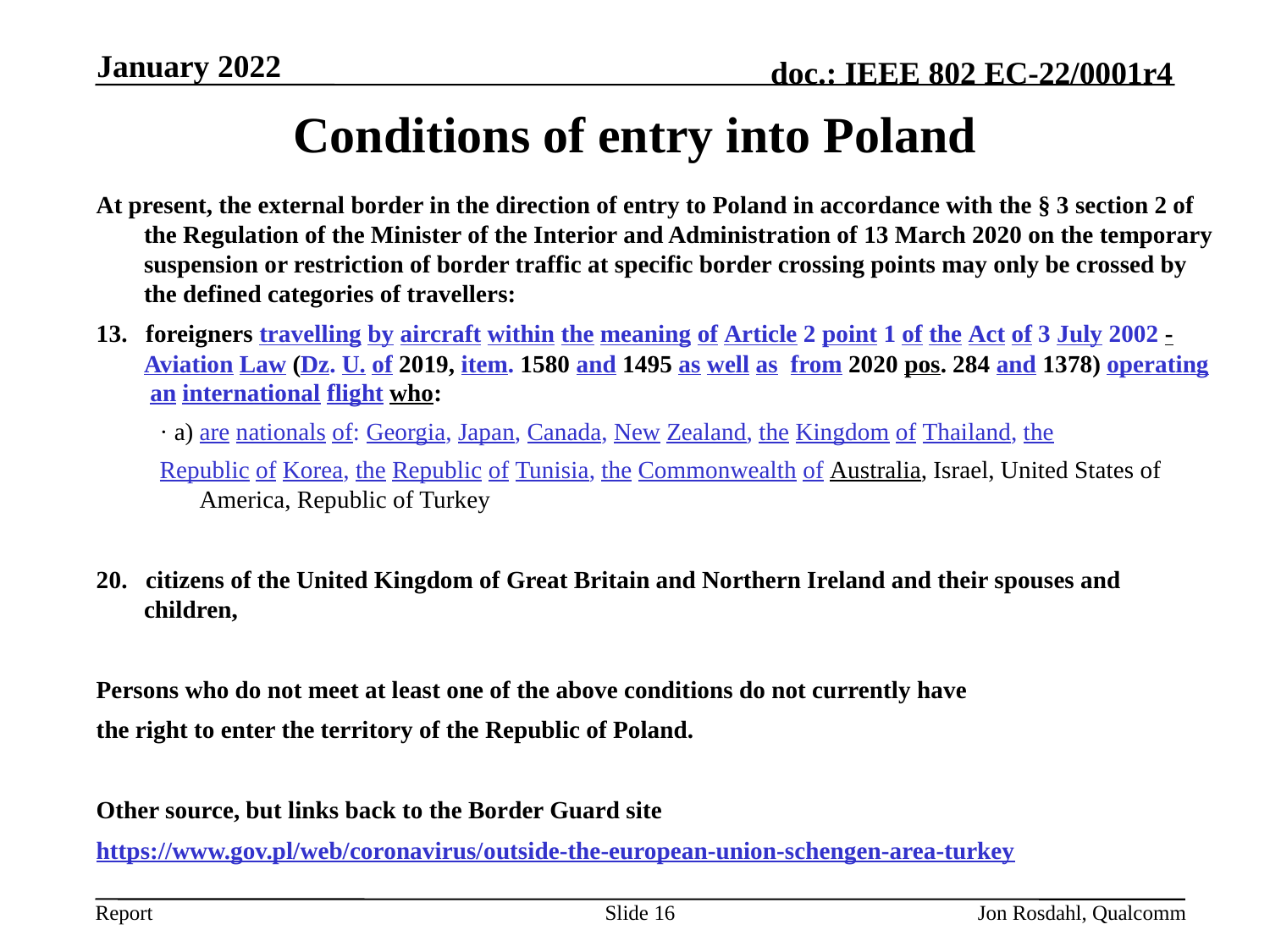

January 2022
# Conditions of entry into Poland
At present, the external border in the direction of entry to Poland in accordance with the § 3 section 2 of the Regulation of the Minister of the Interior and Administration of 13 March 2020 on the temporary suspension or restriction of border traffic at specific border crossing points may only be crossed by the defined categories of travellers:
13.   foreigners travelling by aircraft within the meaning of Article 2 point 1 of the Act of 3 July 2002 - Aviation Law (Dz. U. of 2019, item. 1580 and 1495 as well as  from 2020 pos. 284 and 1378) operating an international flight who:
· a) are nationals of: Georgia, Japan, Canada, New Zealand, the Kingdom of Thailand, the
Republic of Korea, the Republic of Tunisia, the Commonwealth of Australia, Israel, United States of America, Republic of Turkey

20.   citizens of the United Kingdom of Great Britain and Northern Ireland and their spouses and children,

Persons who do not meet at least one of the above conditions do not currently have
the right to enter the territory of the Republic of Poland.

Other source, but links back to the Border Guard site
https://www.gov.pl/web/coronavirus/outside-the-european-union-schengen-area-turkey
Slide 16
Jon Rosdahl, Qualcomm